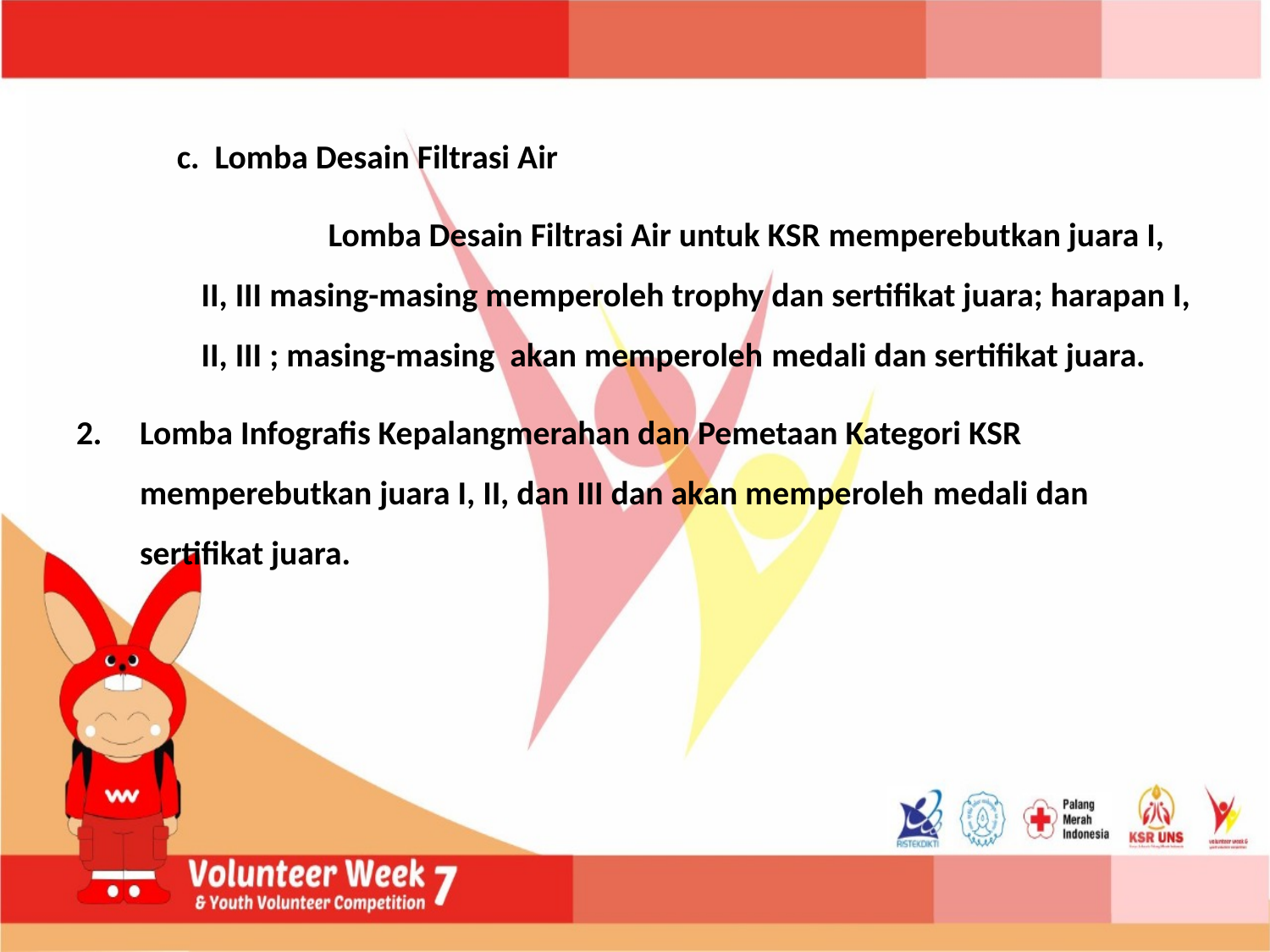

#
c.  Lomba Desain Filtrasi Air
	Lomba Desain Filtrasi Air untuk KSR memperebutkan juara I, II, III masing-masing memperoleh trophy dan sertifikat juara; harapan I, II, III ; masing-masing  akan memperoleh medali dan sertifikat juara.
Lomba Infografis Kepalangmerahan dan Pemetaan Kategori KSR memperebutkan juara I, II, dan III dan akan memperoleh medali dan sertifikat juara.